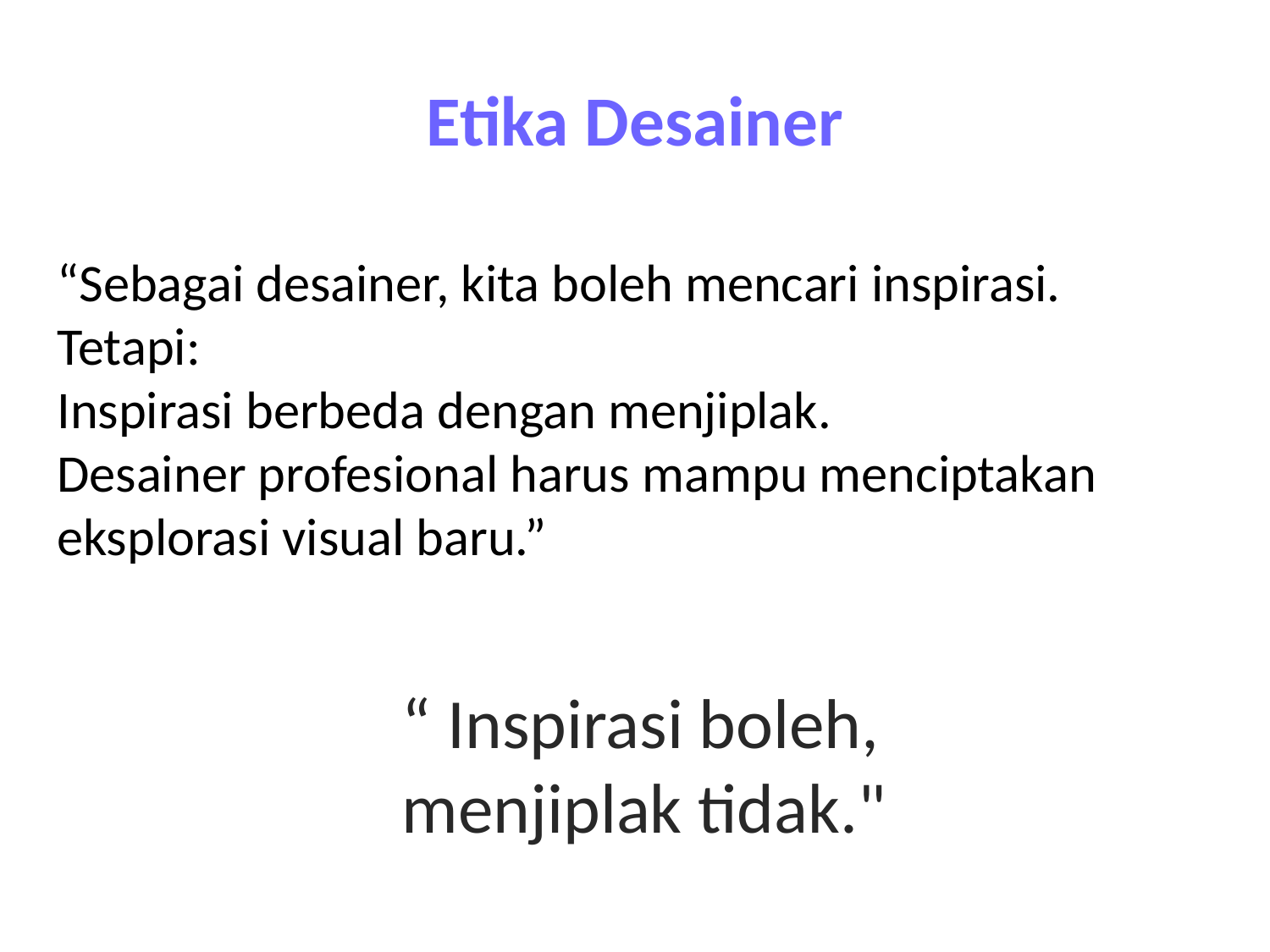

# Etika Desainer
“Sebagai desainer, kita boleh mencari inspirasi.
Tetapi:
Inspirasi berbeda dengan menjiplak.
Desainer profesional harus mampu menciptakan eksplorasi visual baru.”
“ Inspirasi boleh, menjiplak tidak."